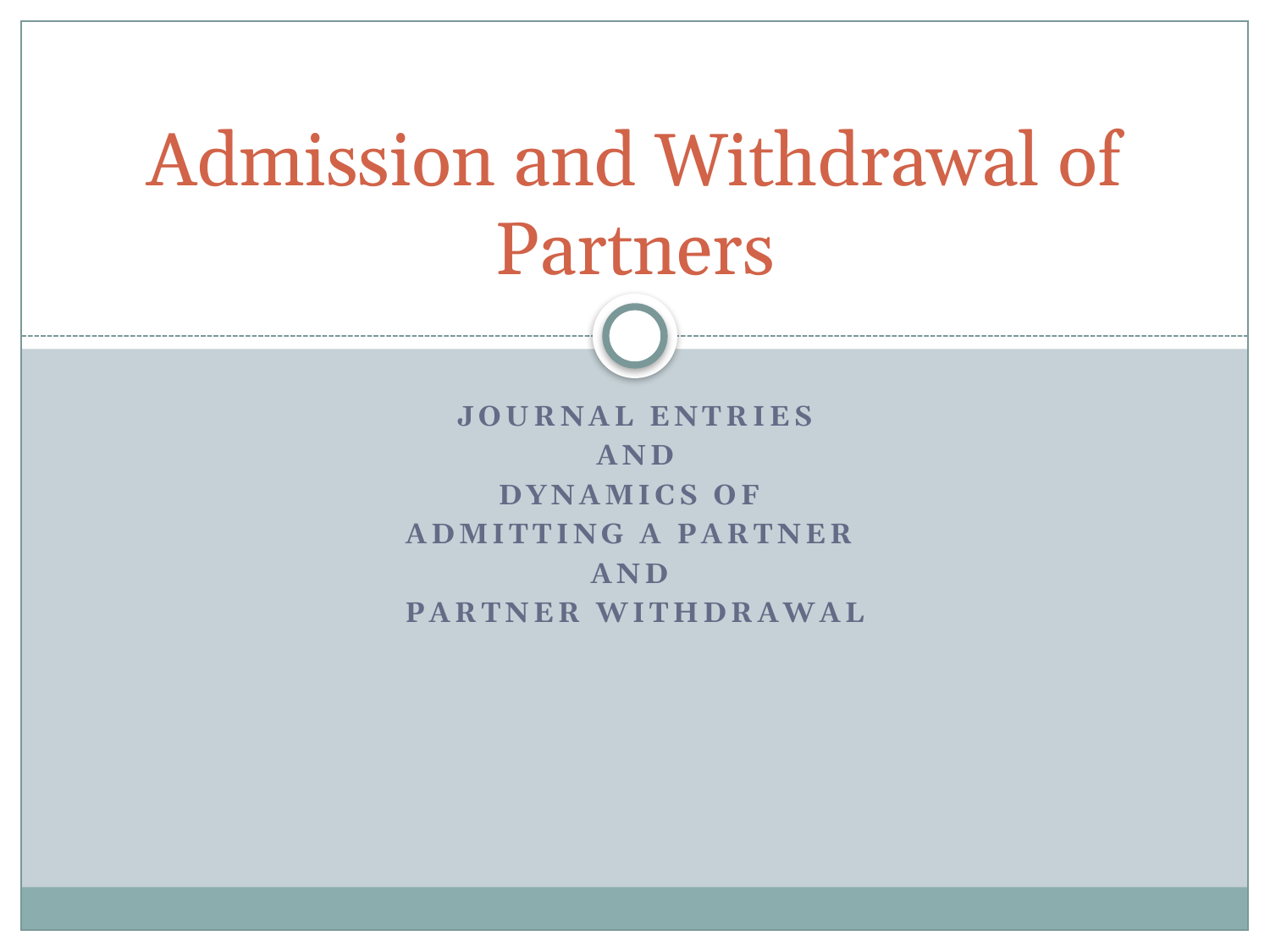

# Admission and Withdrawal of Partners
Journal entries
 and
dynamics of
admitting a partner
and
partner withdrawal